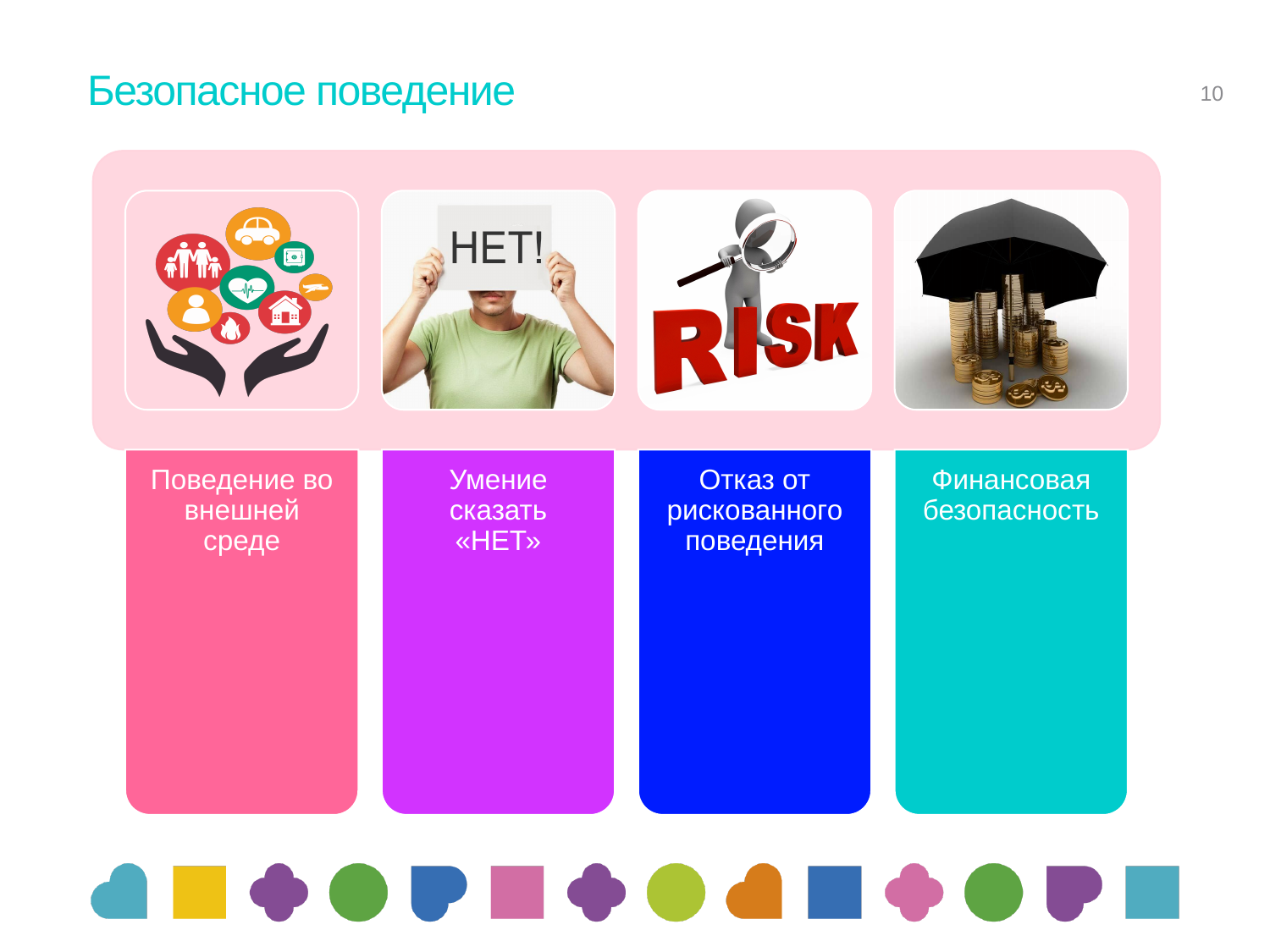

# Безопасное поведение
10
Поведение во внешней среде
Умение сказать «НЕТ»
Отказ от рискованного поведения
Финансовая безопасность